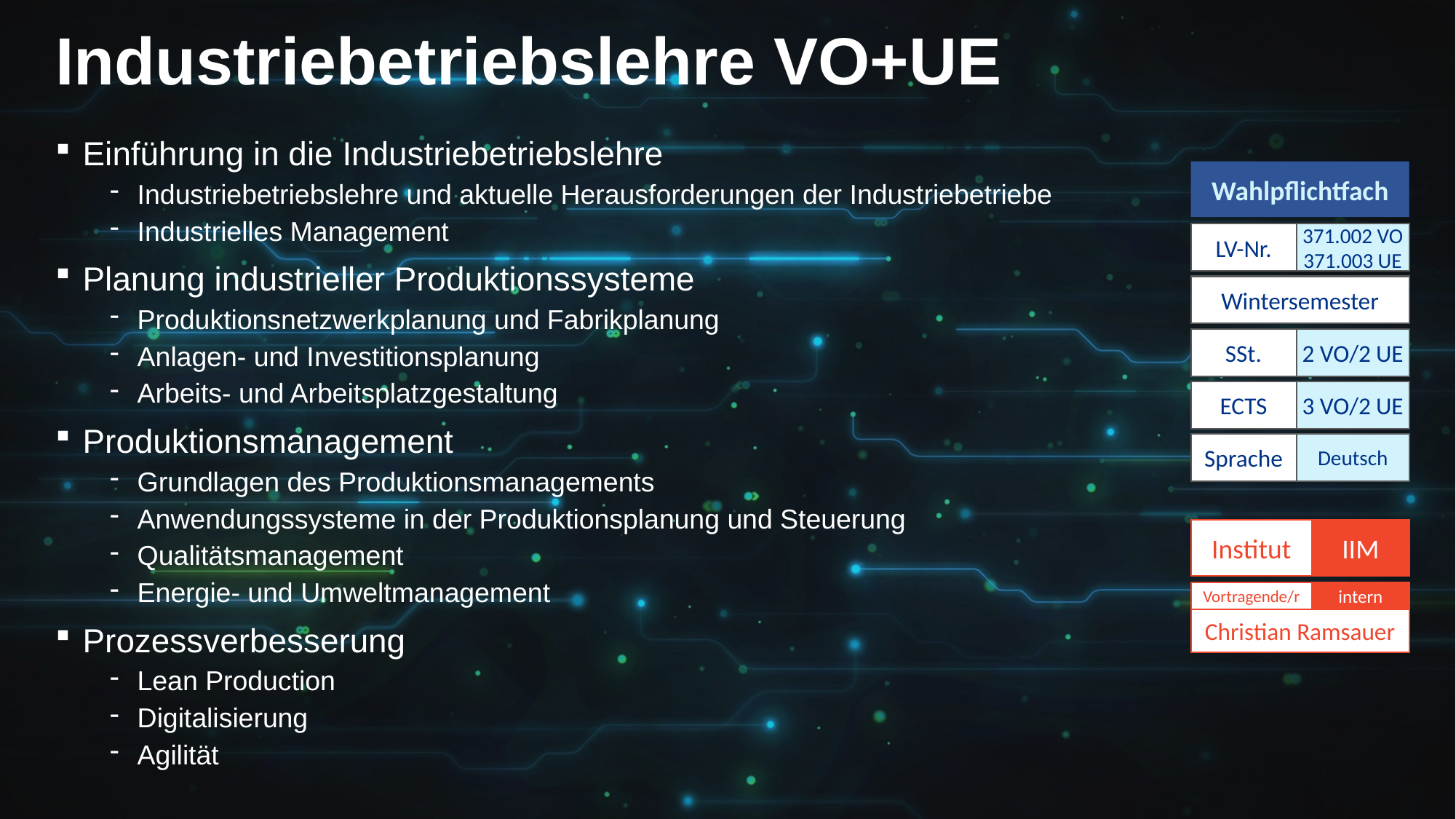

# Industriebetriebslehre VO+UE
Einführung in die Industriebetriebslehre
Industriebetriebslehre und aktuelle Herausforderungen der Industriebetriebe
Industrielles Management
Planung industrieller Produktionssysteme
Produktionsnetzwerkplanung und Fabrikplanung
Anlagen- und Investitionsplanung
Arbeits- und Arbeitsplatzgestaltung
Produktionsmanagement
Grundlagen des Produktionsmanagements
Anwendungssysteme in der Produktionsplanung und Steuerung
Qualitätsmanagement
Energie- und Umweltmanagement
Prozessverbesserung
Lean Production
Digitalisierung
Agilität
Wahlpflichtfach
LV-Nr.
371.002 VO
371.003 UE
Wintersemester
SSt.
2 VO/2 UE
ECTS
3 VO/2 UE
Sprache
Deutsch
Institut
IIM
Vortragende/r
intern
Christian Ramsauer